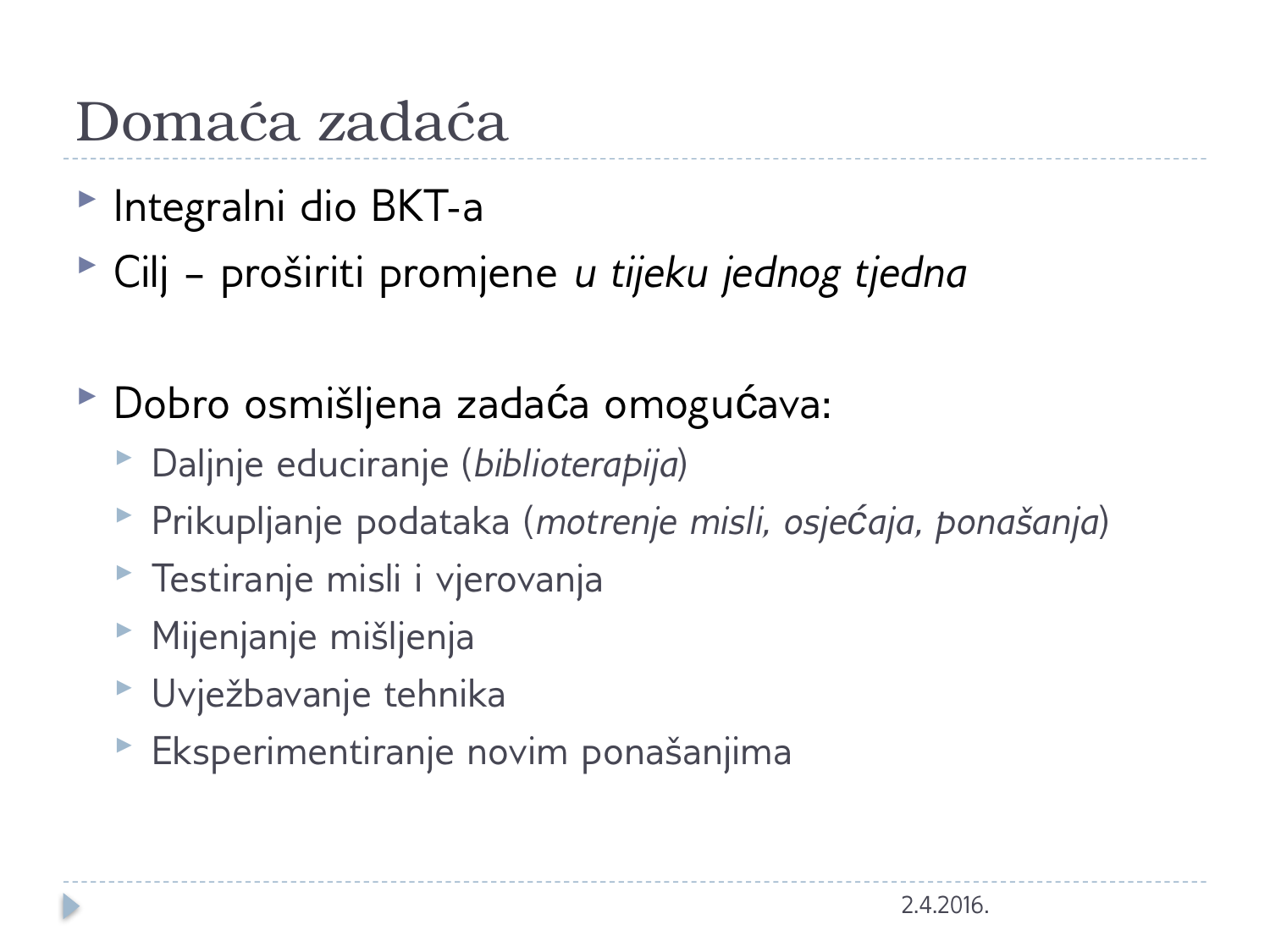

# Domaća zadaća
Integralni dio BKT-a
Cilj – proširiti promjene u tijeku jednog tjedna

Dobro osmišljena zadaća omogućava:
Daljnje educiranje (biblioterapija)
Prikupljanje podataka (motrenje misli, osjećaja, ponašanja)
Testiranje misli i vjerovanja
Mijenjanje mišljenja
Uvježbavanje tehnika
Eksperimentiranje novim ponašanjima

2.4.2016.